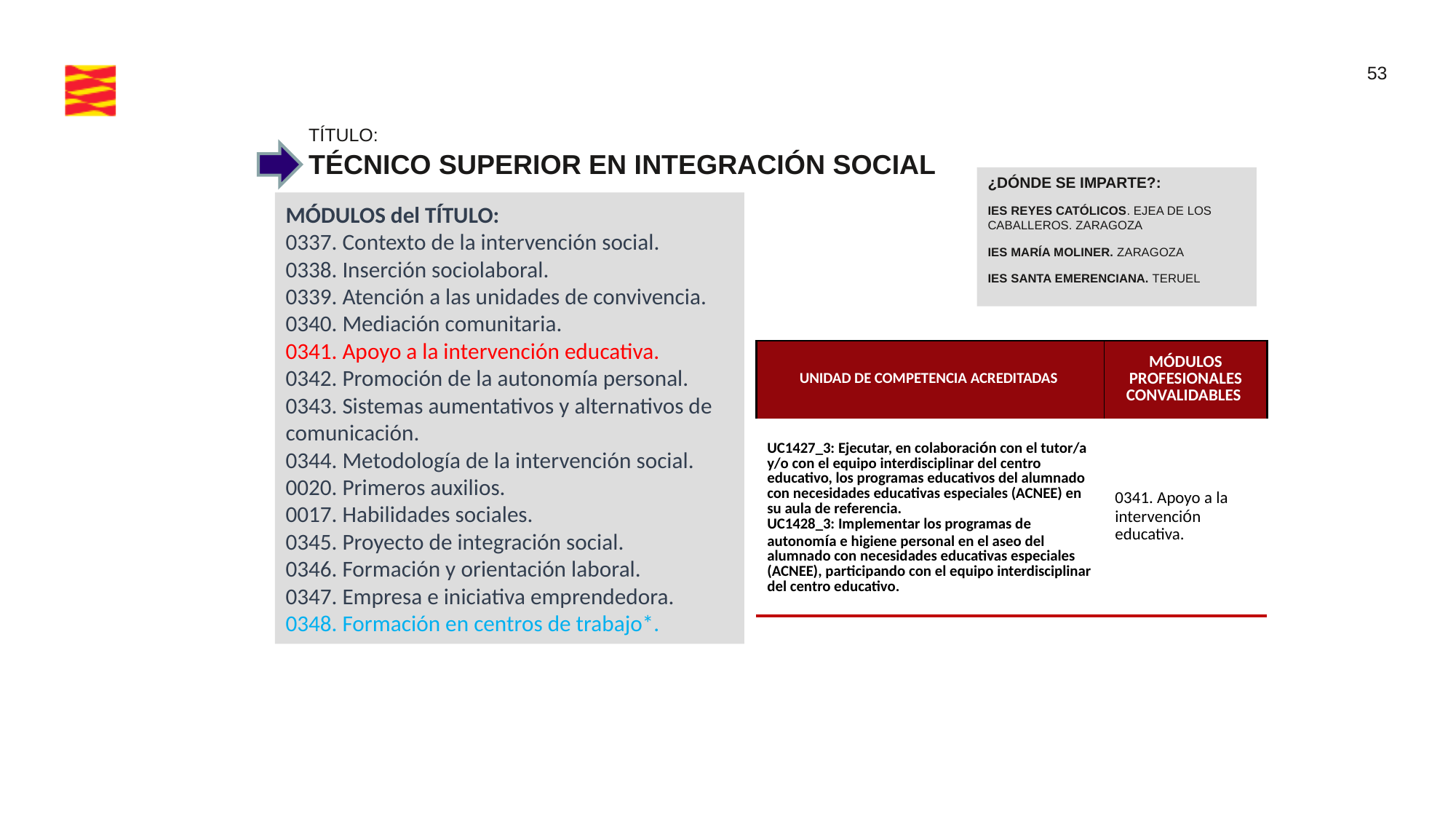

TÍTULO:
TÉCNICO SUPERIOR EN INTEGRACIÓN SOCIAL

¿DÓNDE SE IMPARTE?:
IES REYES CATÓLICOS. EJEA DE LOS CABALLEROS. ZARAGOZA
IES MARÍA MOLINER. ZARAGOZA
IES SANTA EMERENCIANA. TERUEL
MÓDULOS del TÍTULO:
0337. Contexto de la intervención social.
0338. Inserción sociolaboral.
0339. Atención a las unidades de convivencia.
0340. Mediación comunitaria.
0341. Apoyo a la intervención educativa.
0342. Promoción de la autonomía personal.
0343. Sistemas aumentativos y alternativos de comunicación.
0344. Metodología de la intervención social.
0020. Primeros auxilios.
0017. Habilidades sociales.
0345. Proyecto de integración social.
0346. Formación y orientación laboral.
0347. Empresa e iniciativa emprendedora.
0348. Formación en centros de trabajo*.
| UNIDAD DE COMPETENCIA ACREDITADAS | MÓDULOS PROFESIONALES CONVALIDABLES |
| --- | --- |
| UC1427\_3: Ejecutar, en colaboración con el tutor/a y/o con el equipo interdisciplinar del centro educativo, los programas educativos del alumnado con necesidades educativas especiales (ACNEE) en su aula de referencia. UC1428\_3: Implementar los programas de autonomía e higiene personal en el aseo del alumnado con necesidades educativas especiales (ACNEE), participando con el equipo interdisciplinar del centro educativo. | 0341. Apoyo a la intervención educativa. |